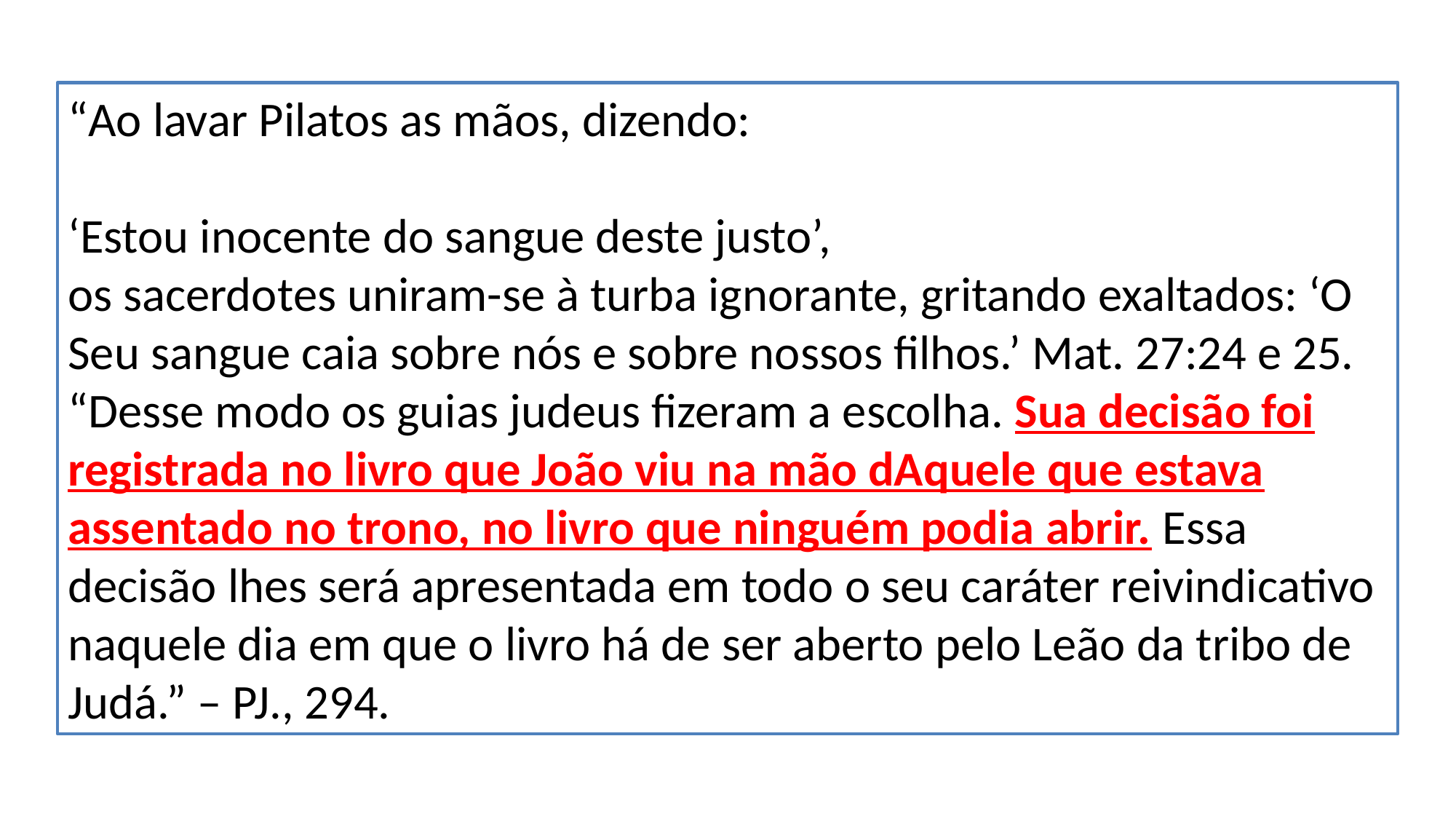

“Ao lavar Pilatos as mãos, dizendo:

‘Estou inocente do sangue deste justo’,
os sacerdotes uniram-se à turba ignorante, gritando exaltados: ‘O Seu sangue caia sobre nós e sobre nossos filhos.’ Mat. 27:24 e 25.
“Desse modo os guias judeus fizeram a escolha. Sua decisão foi registrada no livro que João viu na mão dAquele que estava assentado no trono, no livro que ninguém podia abrir. Essa decisão lhes será apresentada em todo o seu caráter reivindicativo naquele dia em que o livro há de ser aberto pelo Leão da tribo de Judá.” – PJ., 294.